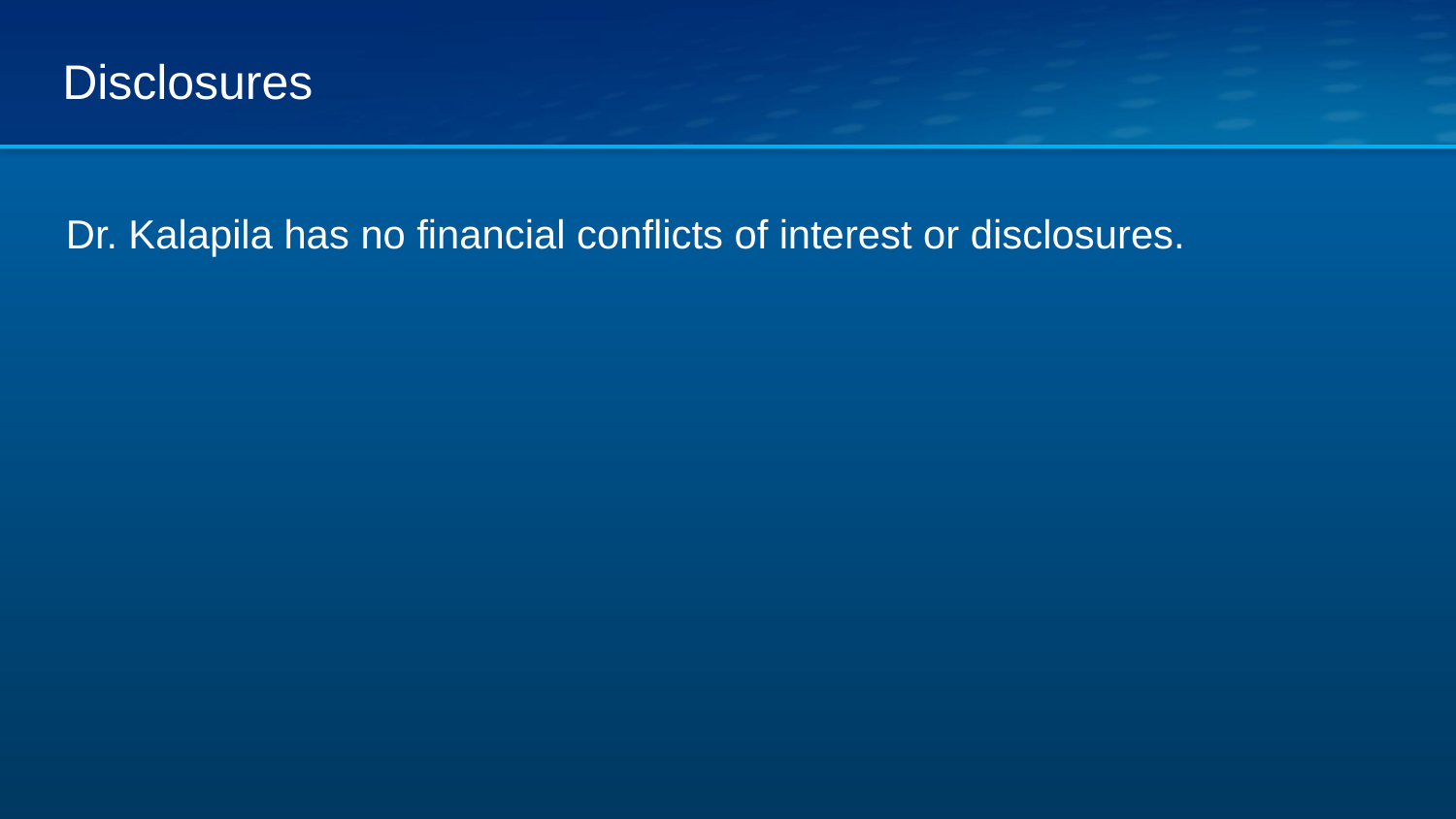

# Dr. Kalapila has no financial conflicts of interest or disclosures.